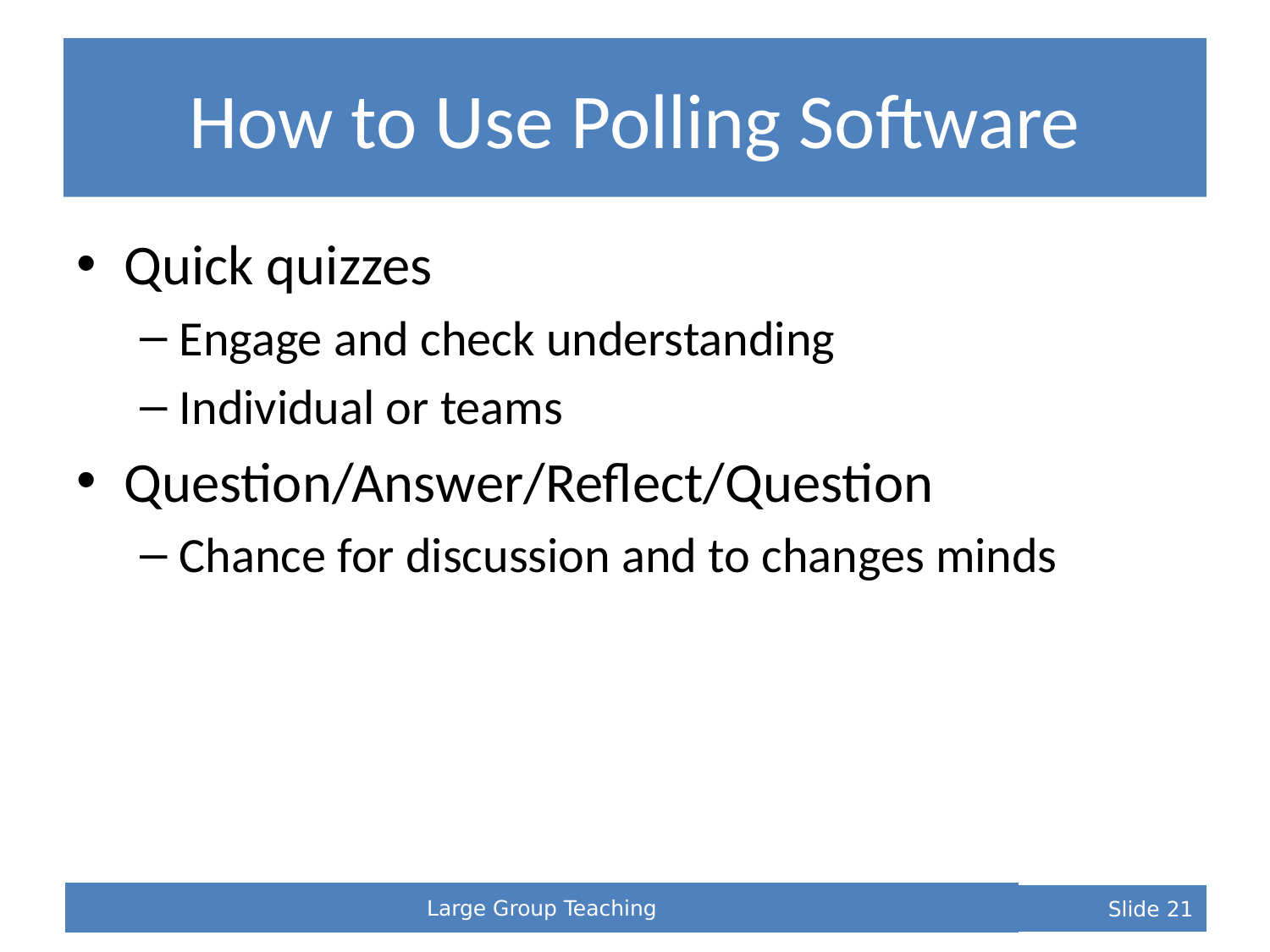

# How to Use Polling Software
Quick quizzes
Engage and check understanding
Individual or teams
Question/Answer/Reflect/Question
Chance for discussion and to changes minds

Large Group Teaching
Slide 21